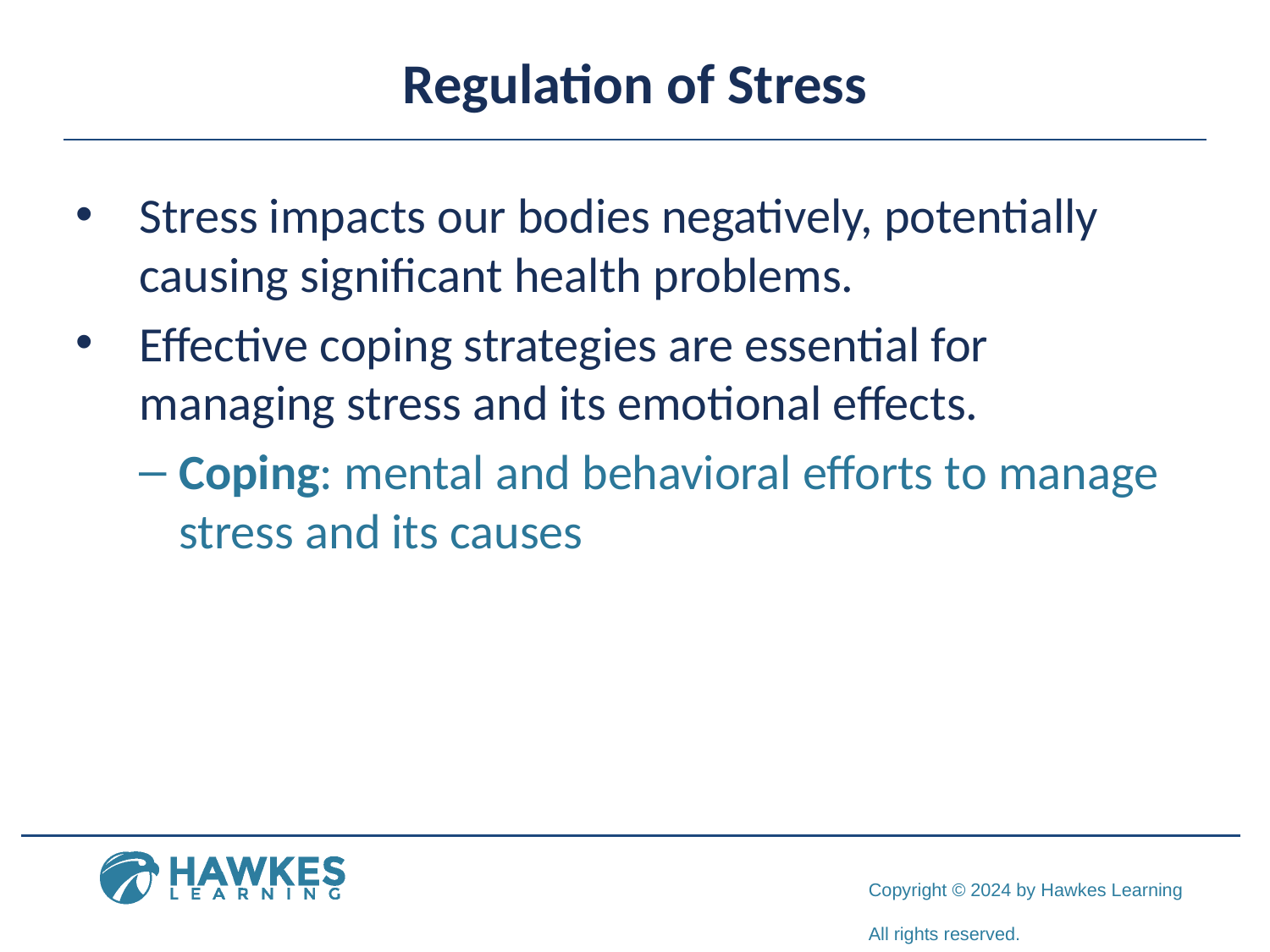

# Regulation of Stress
Stress impacts our bodies negatively, potentially causing significant health problems.
Effective coping strategies are essential for managing stress and its emotional effects.
Coping: mental and behavioral efforts to manage stress and its causes